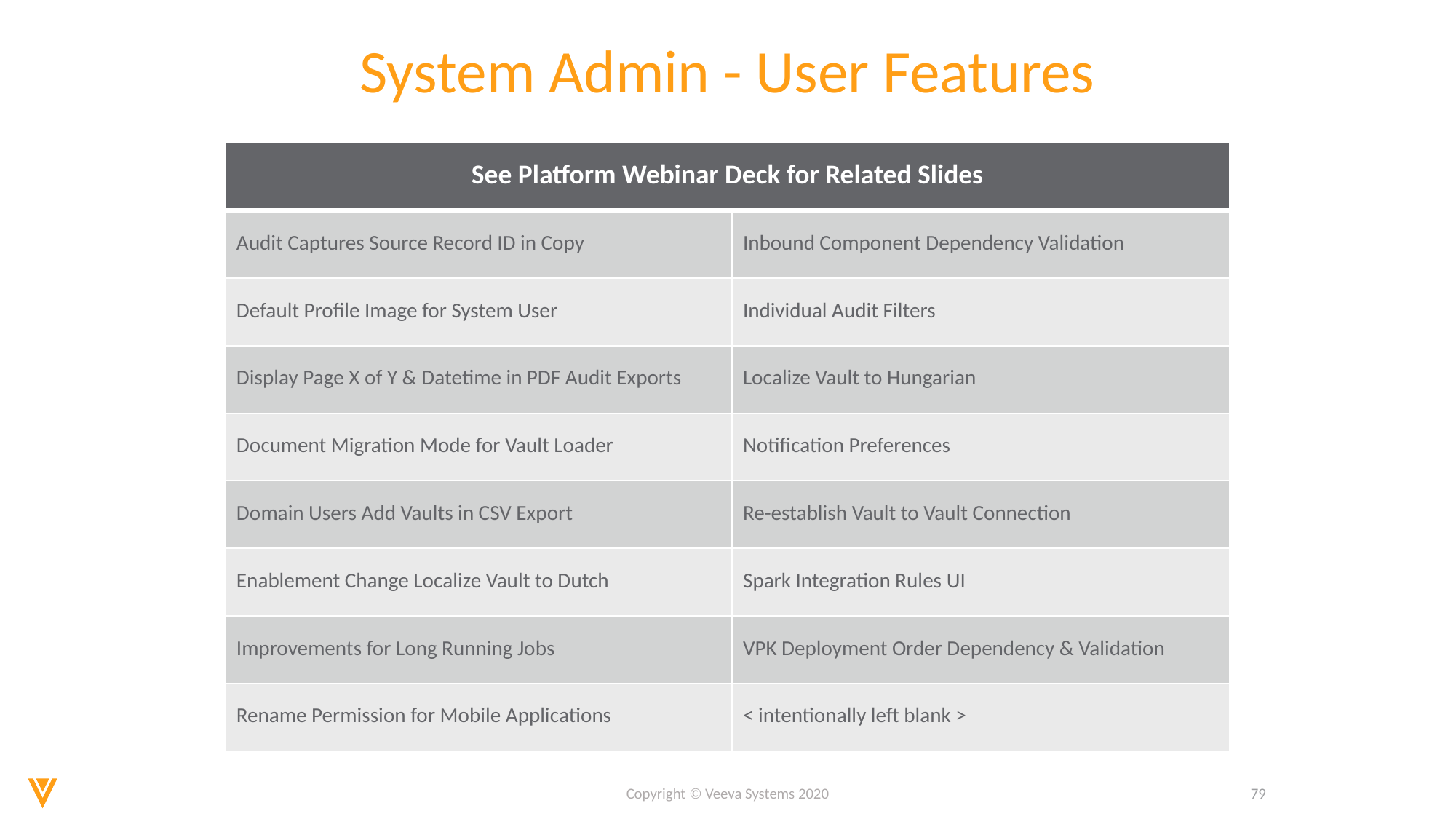

# System Admin - User Features
| See Platform Webinar Deck for Related Slides |  |
| --- | --- |
| Audit Captures Source Record ID in Copy | Inbound Component Dependency Validation |
| Default Profile Image for System User | Individual Audit Filters |
| Display Page X of Y & Datetime in PDF Audit Exports | Localize Vault to Hungarian |
| Document Migration Mode for Vault Loader | Notification Preferences |
| Domain Users Add Vaults in CSV Export | Re-establish Vault to Vault Connection |
| Enablement Change Localize Vault to Dutch | Spark Integration Rules UI |
| Improvements for Long Running Jobs | VPK Deployment Order Dependency & Validation |
| Rename Permission for Mobile Applications | < intentionally left blank > |